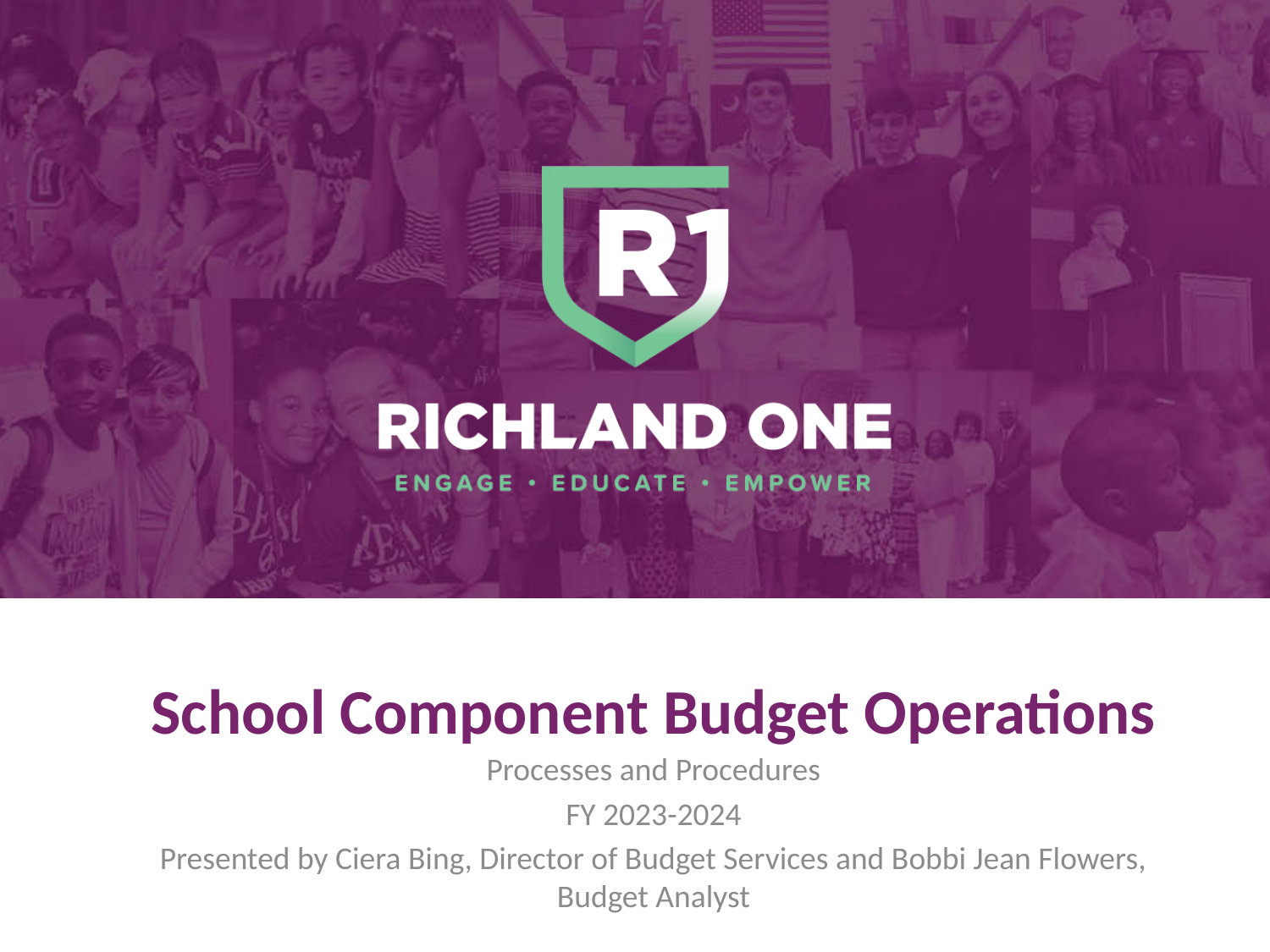

# School Component Budget Operations
Processes and Procedures
FY 2023-2024
Presented by Ciera Bing, Director of Budget Services and Bobbi Jean Flowers, Budget Analyst